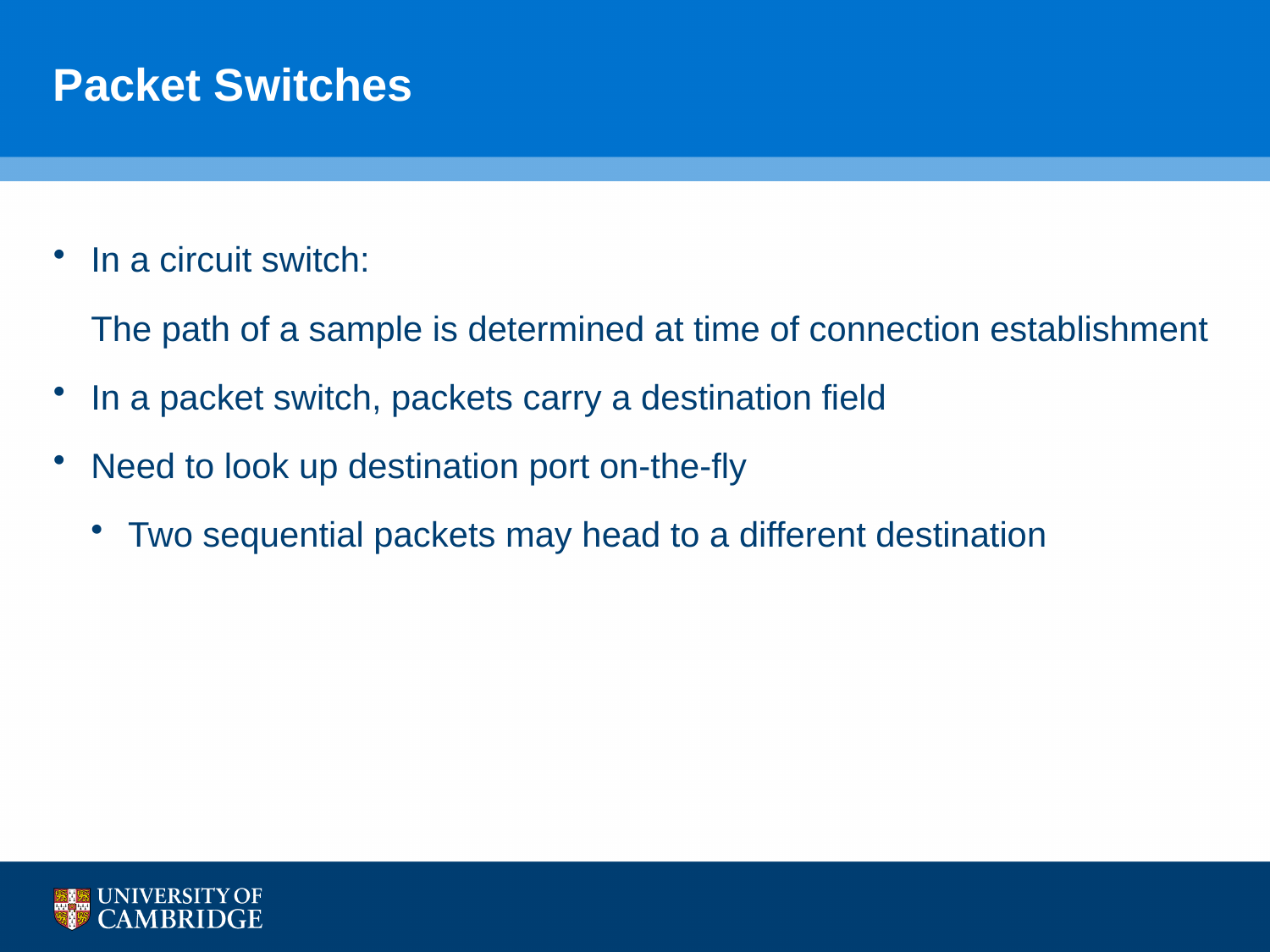

# Packet Switches
In a circuit switch:
The path of a sample is determined at time of connection establishment
In a packet switch, packets carry a destination field
Need to look up destination port on-the-fly
Two sequential packets may head to a different destination